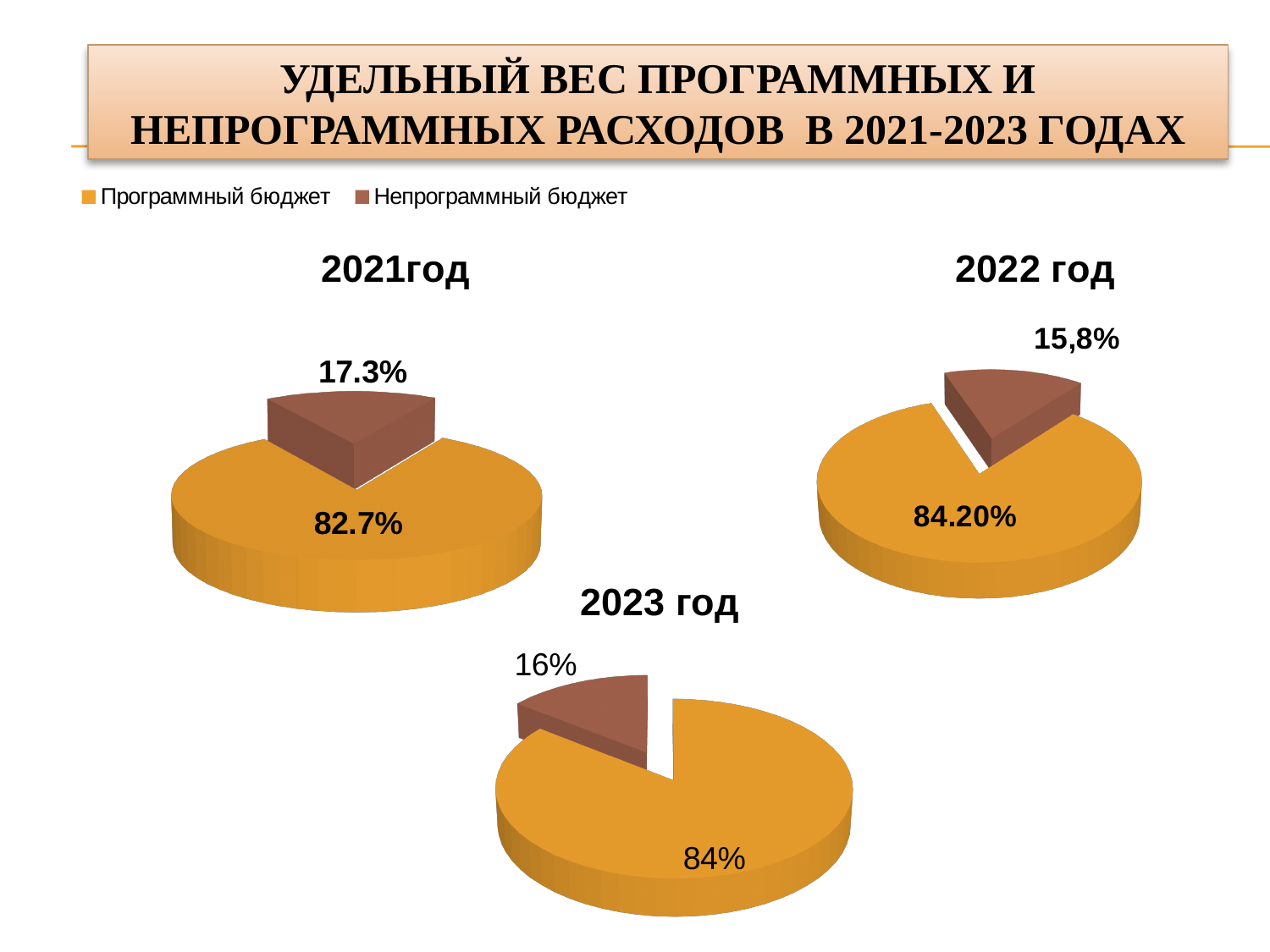

УДЕЛЬНЫЙ ВЕС ПРОГРАММНЫХ И НЕПРОГРАММНЫХ РАСХОДОВ  В 2021-2023 ГОДАХ

[unsupported chart]

[unsupported chart]

[unsupported chart]